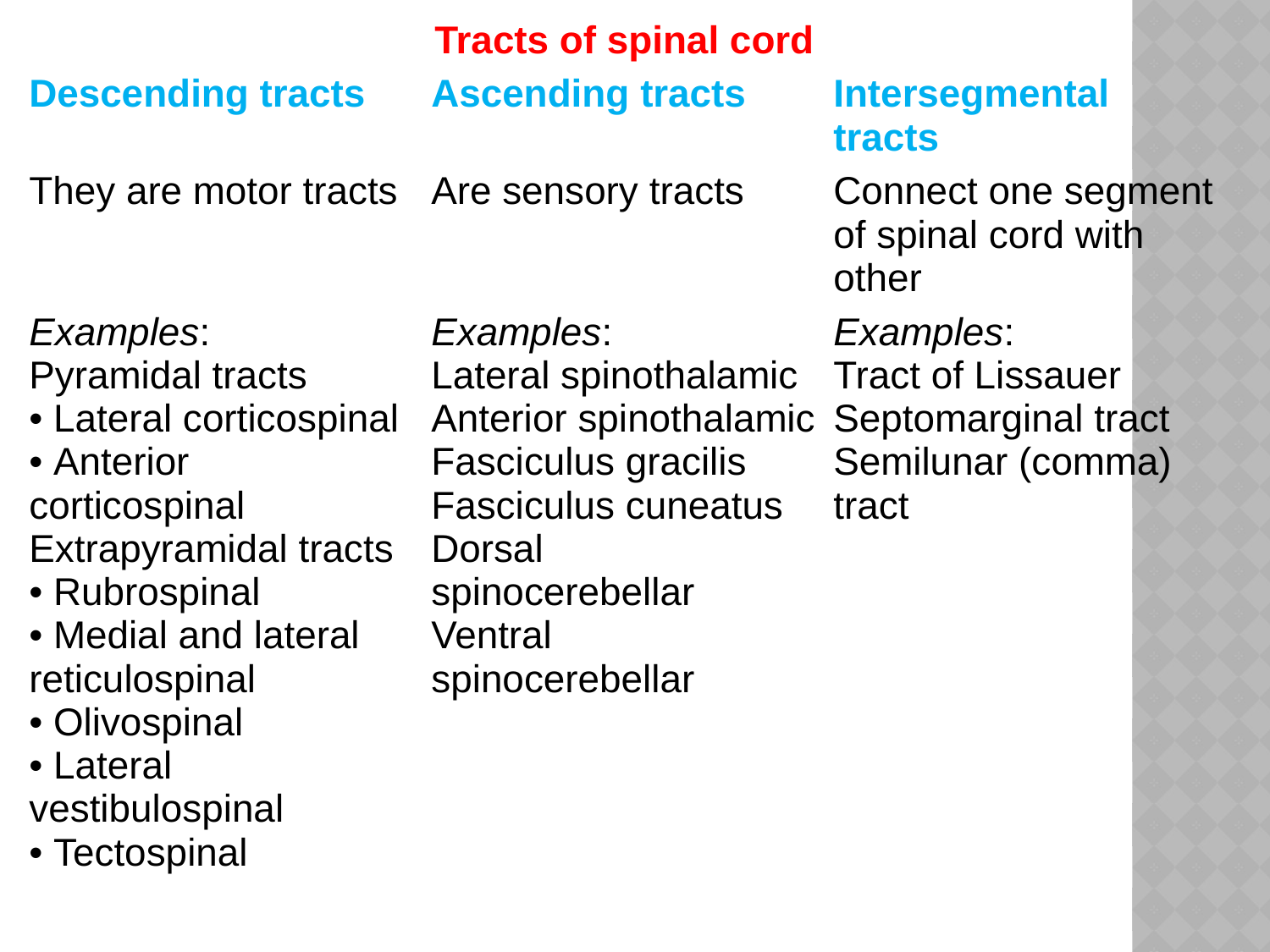

| Tracts of spinal cord |  |  |
| --- | --- | --- |
| Descending tracts | Ascending tracts | Intersegmental tracts |
| They are motor tracts | Are sensory tracts | Connect one segment of spinal cord with other |
| Examples: Pyramidal tracts • Lateral corticospinal • Anterior corticospinal Extrapyramidal tracts • Rubrospinal • Medial and lateral reticulospinal • Olivospinal • Lateral vestibulospinal • Tectospinal | Examples: Lateral spinothalamic Anterior spinothalamic Fasciculus gracilis Fasciculus cuneatus Dorsal spinocerebellar Ventral spinocerebellar | Examples: Tract of Lissauer Septomarginal tract Semilunar (comma) tract |